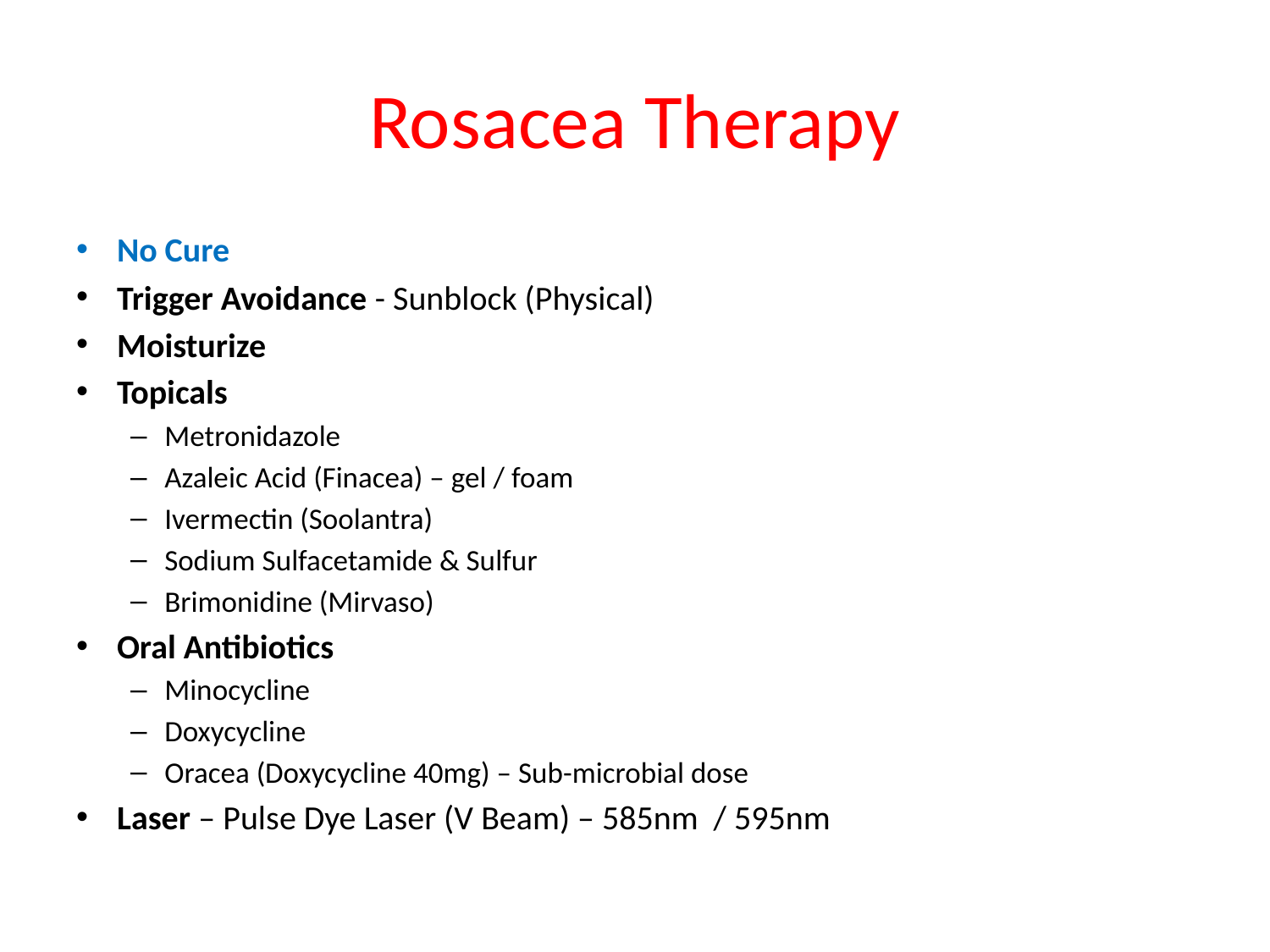

# Rosacea Therapy
No Cure
Trigger Avoidance - Sunblock (Physical)
Moisturize
Topicals
Metronidazole
Azaleic Acid (Finacea) – gel / foam
Ivermectin (Soolantra)
Sodium Sulfacetamide & Sulfur
Brimonidine (Mirvaso)
Oral Antibiotics
Minocycline
Doxycycline
Oracea (Doxycycline 40mg) – Sub-microbial dose
Laser – Pulse Dye Laser (V Beam) – 585nm  / 595nm